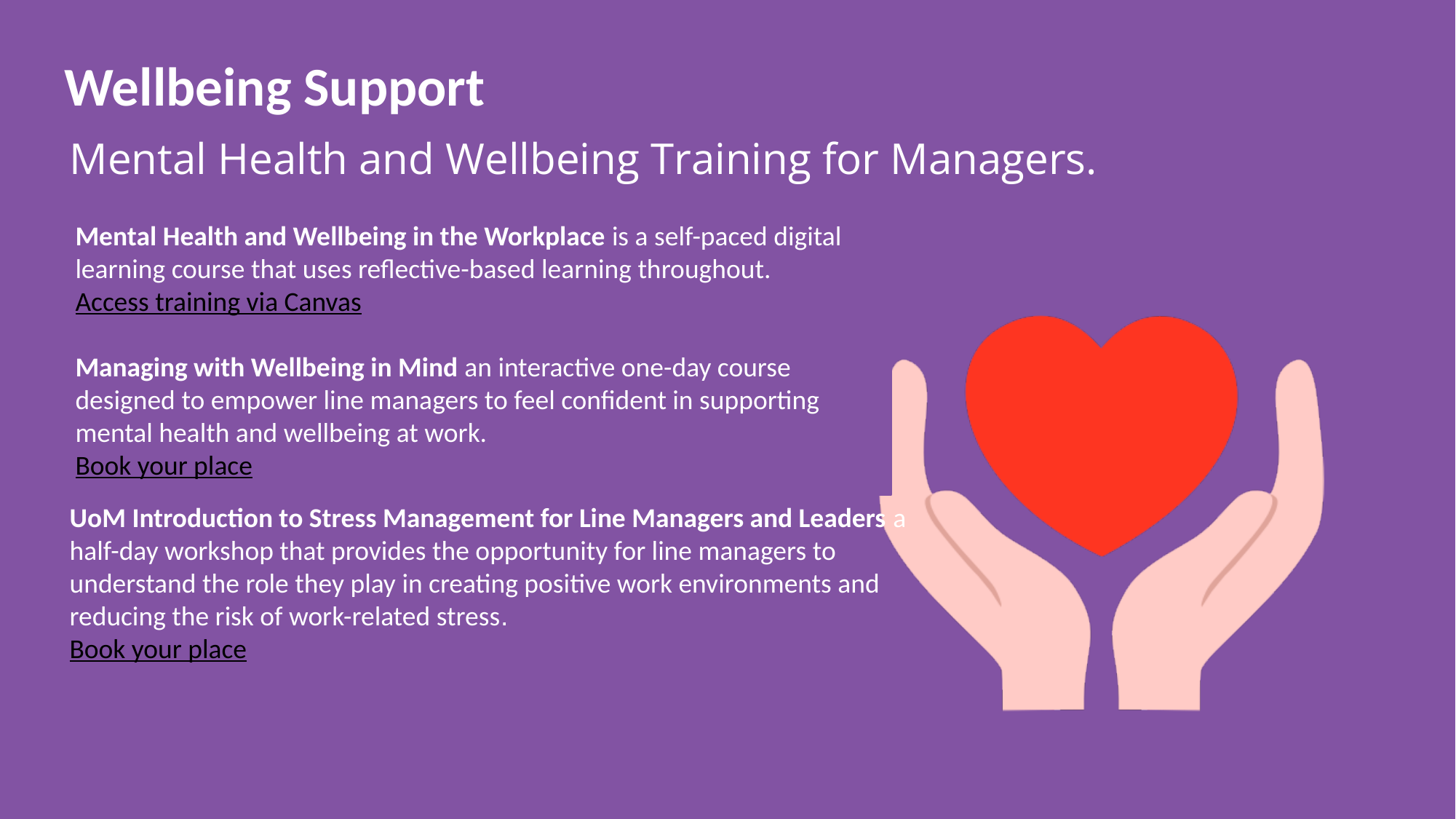

# Wellbeing Support
Mental Health and Wellbeing Training for Managers.
Mental Health and Wellbeing in the Workplace is a self-paced digital learning course that uses reflective-based learning throughout.
Access training via Canvas

Managing with Wellbeing in Mind an interactive one-day course designed to empower line managers to feel confident in supporting mental health and wellbeing at work.
Book your place
UoM Introduction to Stress Management for Line Managers and Leaders a half-day workshop that provides the opportunity for line managers to understand the role they play in creating positive work environments and reducing the risk of work-related stress.
Book your place